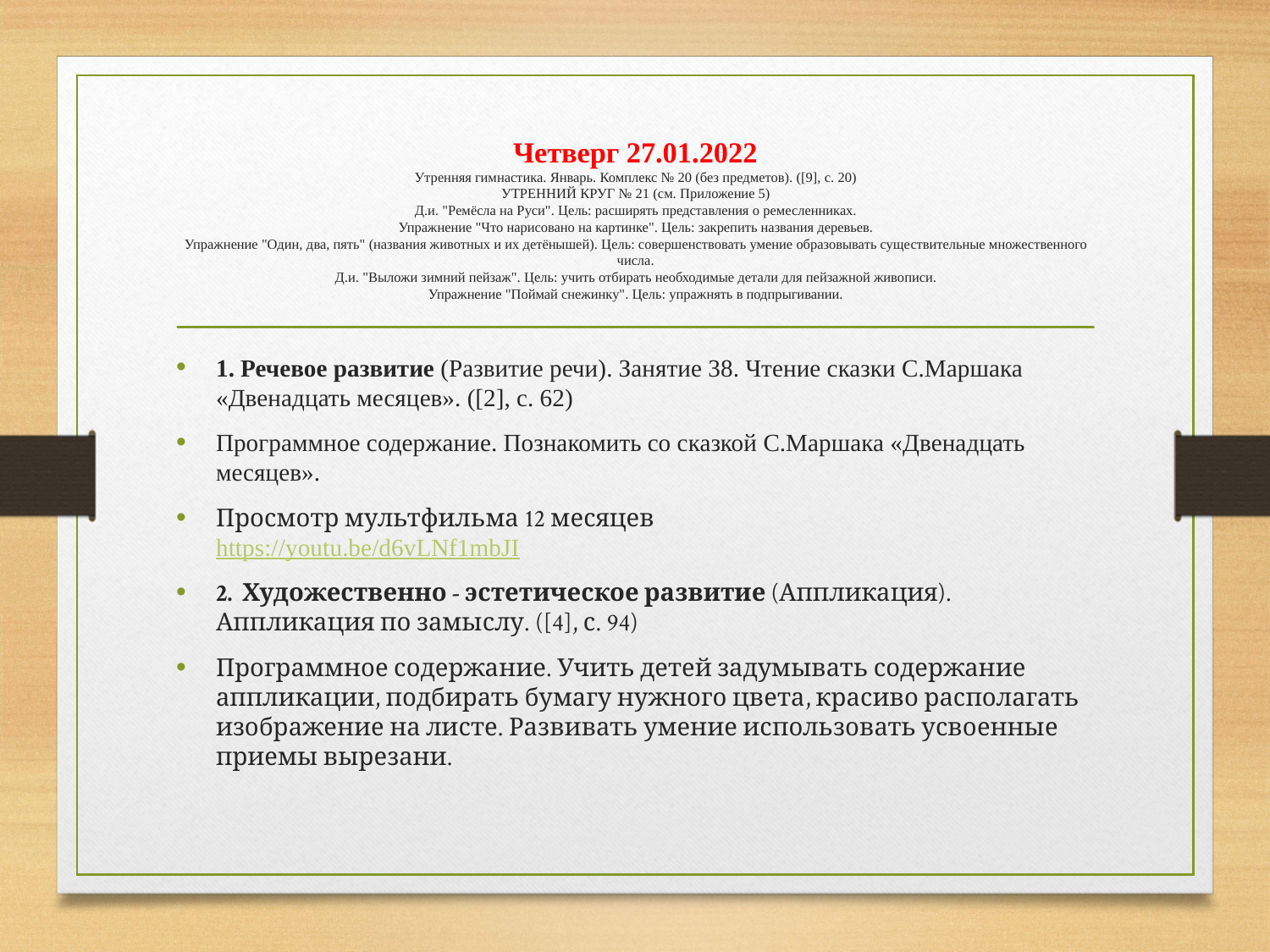

# Четверг 27.01.2022 Утренняя гимнастика. Январь. Комплекс № 20 (без предметов). ([9], с. 20) УТРЕННИЙ КРУГ № 21 (см. Приложение 5) Д.и. "Ремёсла на Руси". Цель: расширять представления о ремесленниках. Упражнение "Что нарисовано на картинке". Цель: закрепить названия деревьев. Упражнение "Один, два, пять" (названия животных и их детёнышей). Цель: совершенствовать умение образовывать существительные множественного числа. Д.и. "Выложи зимний пейзаж". Цель: учить отбирать необходимые детали для пейзажной живописи. Упражнение "Поймай снежинку". Цель: упражнять в подпрыгивании.
1. Речевое развитие (Развитие речи). Занятие 38. Чтение сказки С.Маршака «Двенадцать месяцев». ([2], с. 62)
Программное содержание. Познакомить со сказкой С.Маршака «Двенадцать месяцев».
Просмотр мультфильма 12 месяцев
https://youtu.be/d6vLNf1mbJI
2.  Художественно - эстетическое развитие (Аппликация). Аппликация по замыслу. ([4], с. 94)
Программное содержание. Учить детей задумывать содержание аппликации, подбирать бумагу нужного цвета, красиво располагать изображение на листе. Развивать умение использовать усвоенные приемы вырезани.